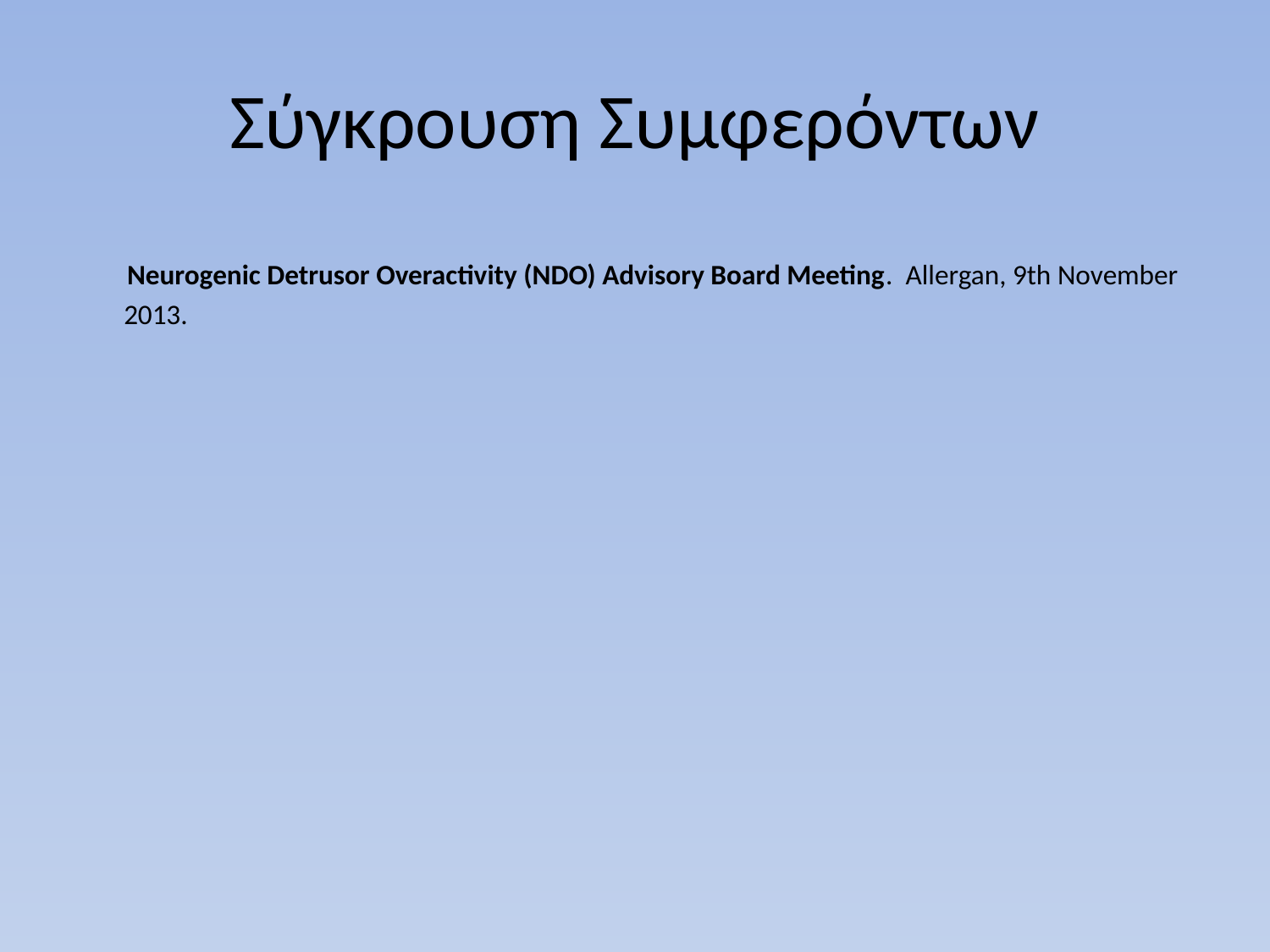

# Σύγκρουση Συμφερόντων
    Neurogenic Detrusor Overactivity (NDO) Advisory Board Meeting.  Allergan, 9th November 2013.